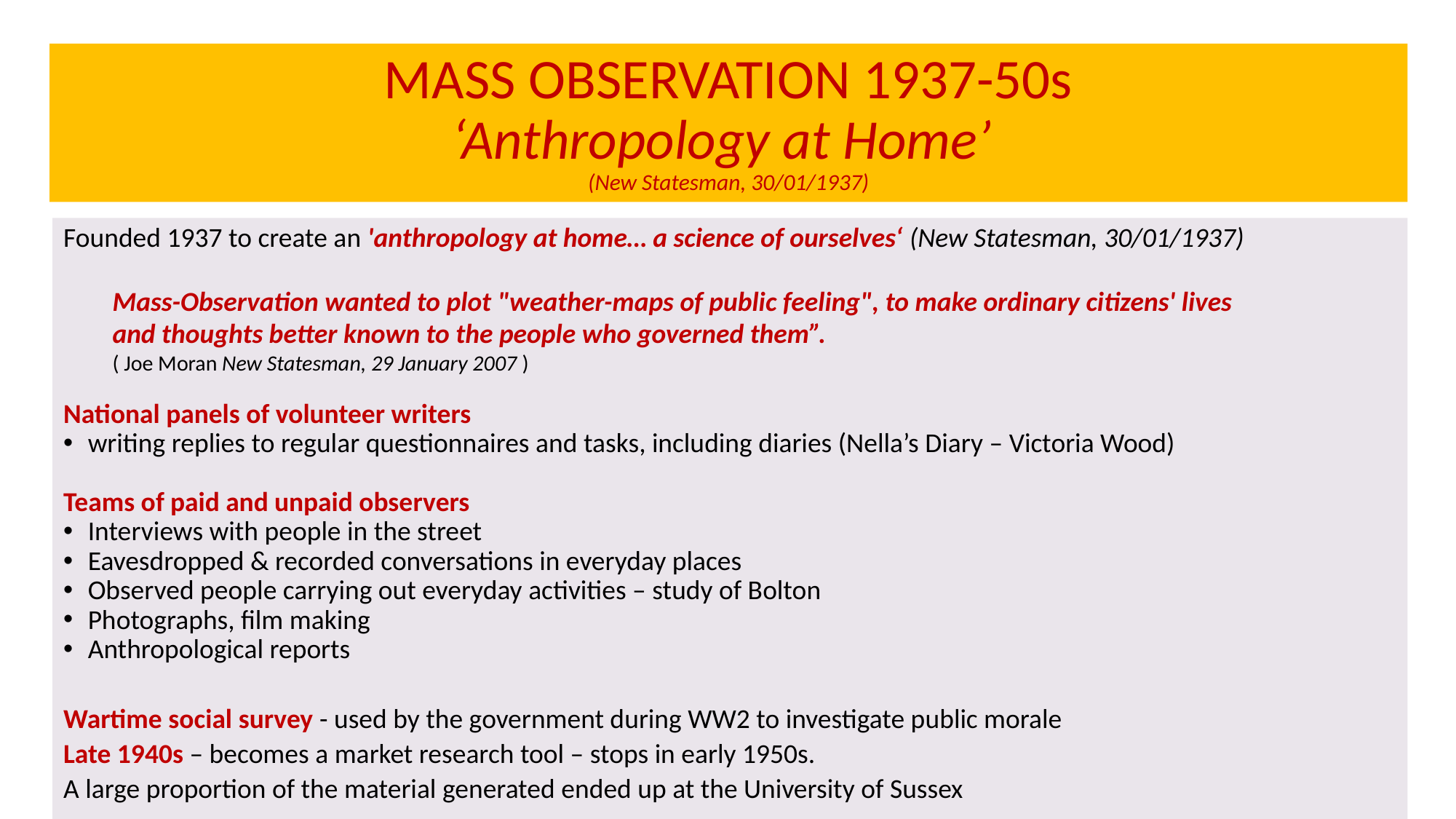

# MASS OBSERVATION 1937-50s ‘Anthropology at Home’ (New Statesman, 30/01/1937)
Founded 1937 to create an 'anthropology at home… a science of ourselves‘ (New Statesman, 30/01/1937)

Mass-Observation wanted to plot "weather-maps of public feeling", to make ordinary citizens' lives
and thoughts better known to the people who governed them”.
( Joe Moran New Statesman, 29 January 2007 )

National panels of volunteer writers
writing replies to regular questionnaires and tasks, including diaries (Nella’s Diary – Victoria Wood)

Teams of paid and unpaid observers
Interviews with people in the street
Eavesdropped & recorded conversations in everyday places
Observed people carrying out everyday activities – study of Bolton
Photographs, film making
Anthropological reports

Wartime social survey - used by the government during WW2 to investigate public morale
Late 1940s – becomes a market research tool – stops in early 1950s.
A large proportion of the material generated ended up at the University of Sussex